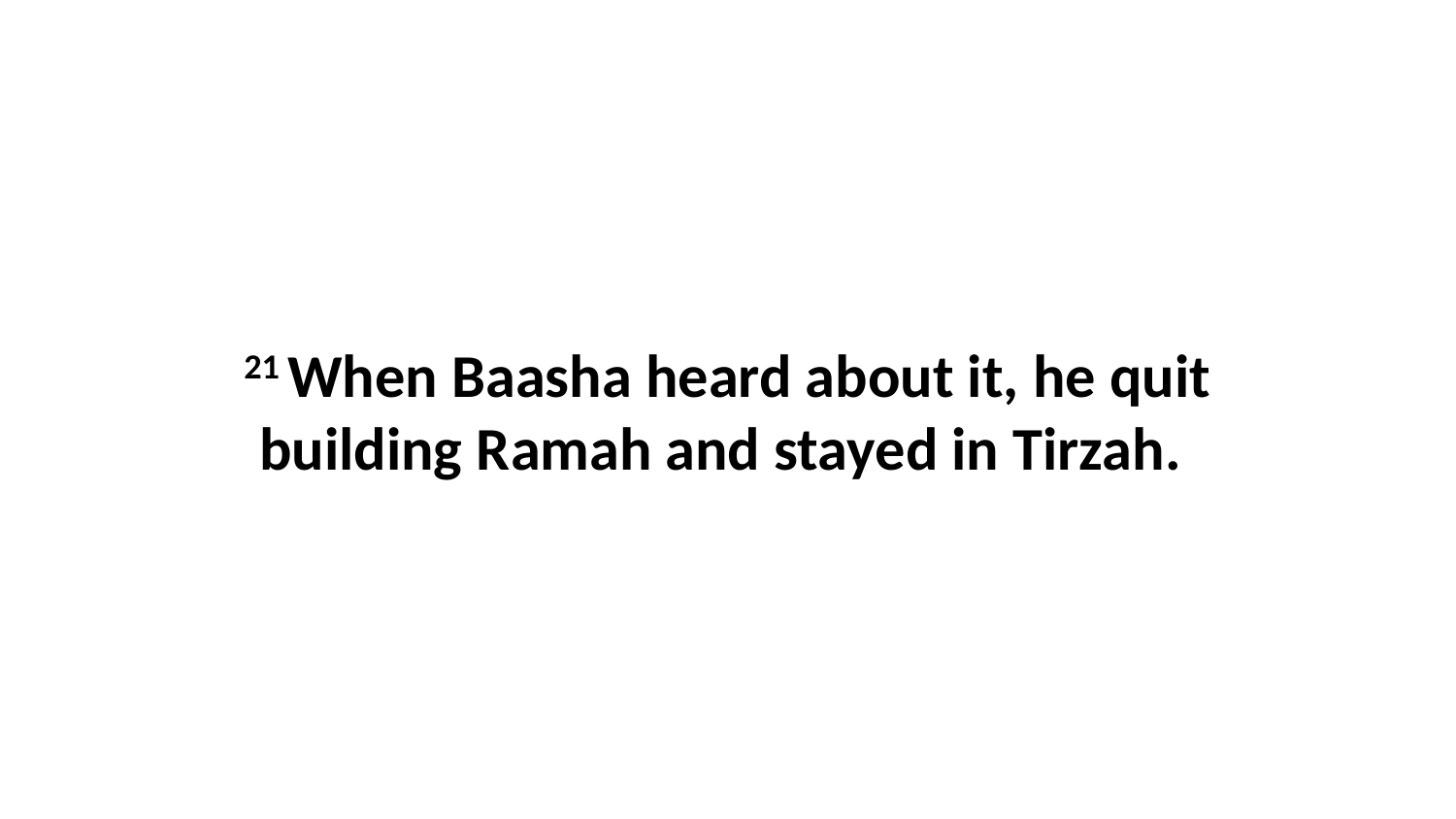

21 When Baasha heard about it, he quit building Ramah and stayed in Tirzah.